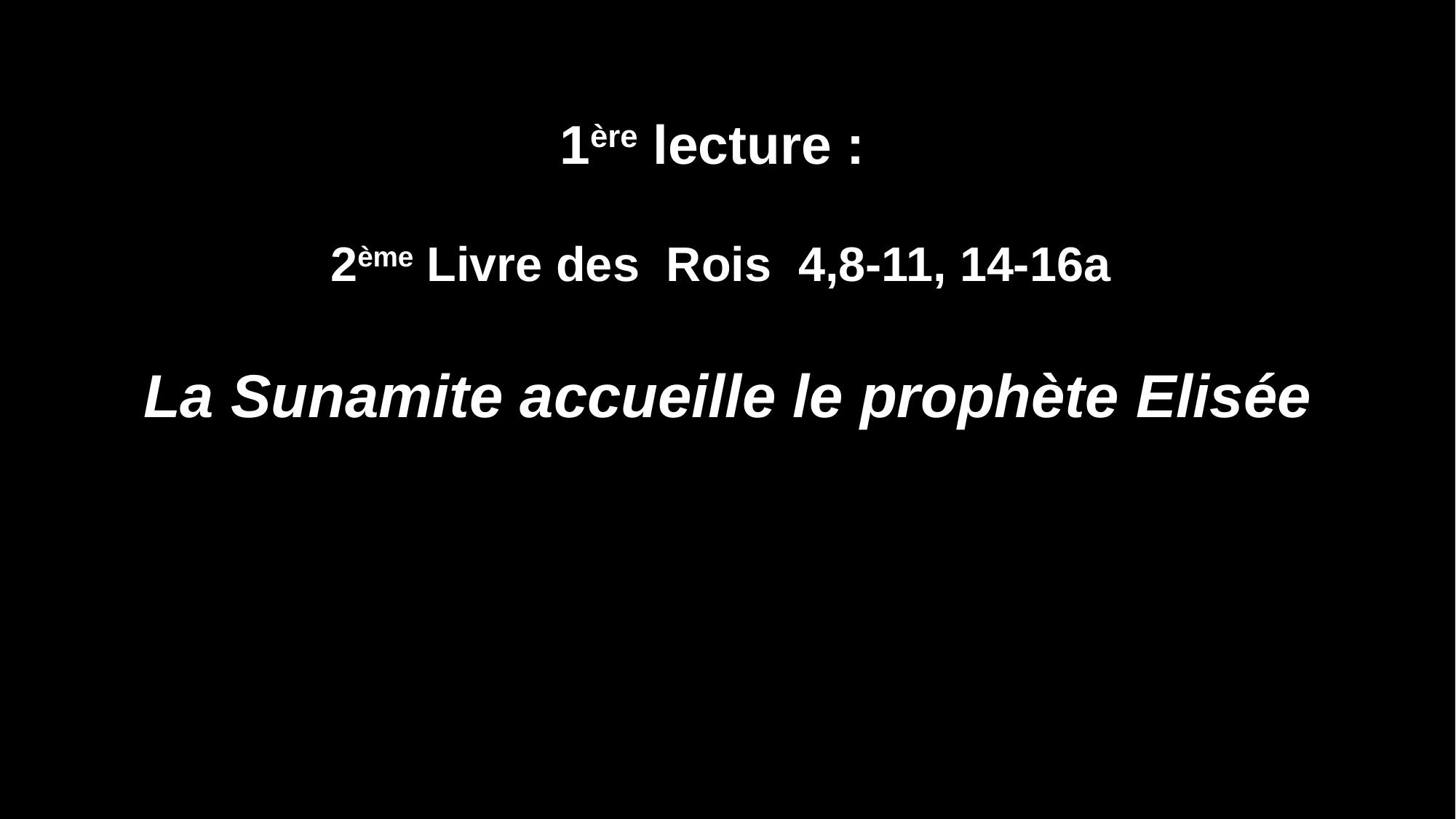

1ère lecture :

2ème Livre des  Rois  4,8-11, 14-16a

La Sunamite accueille le prophète Elisée